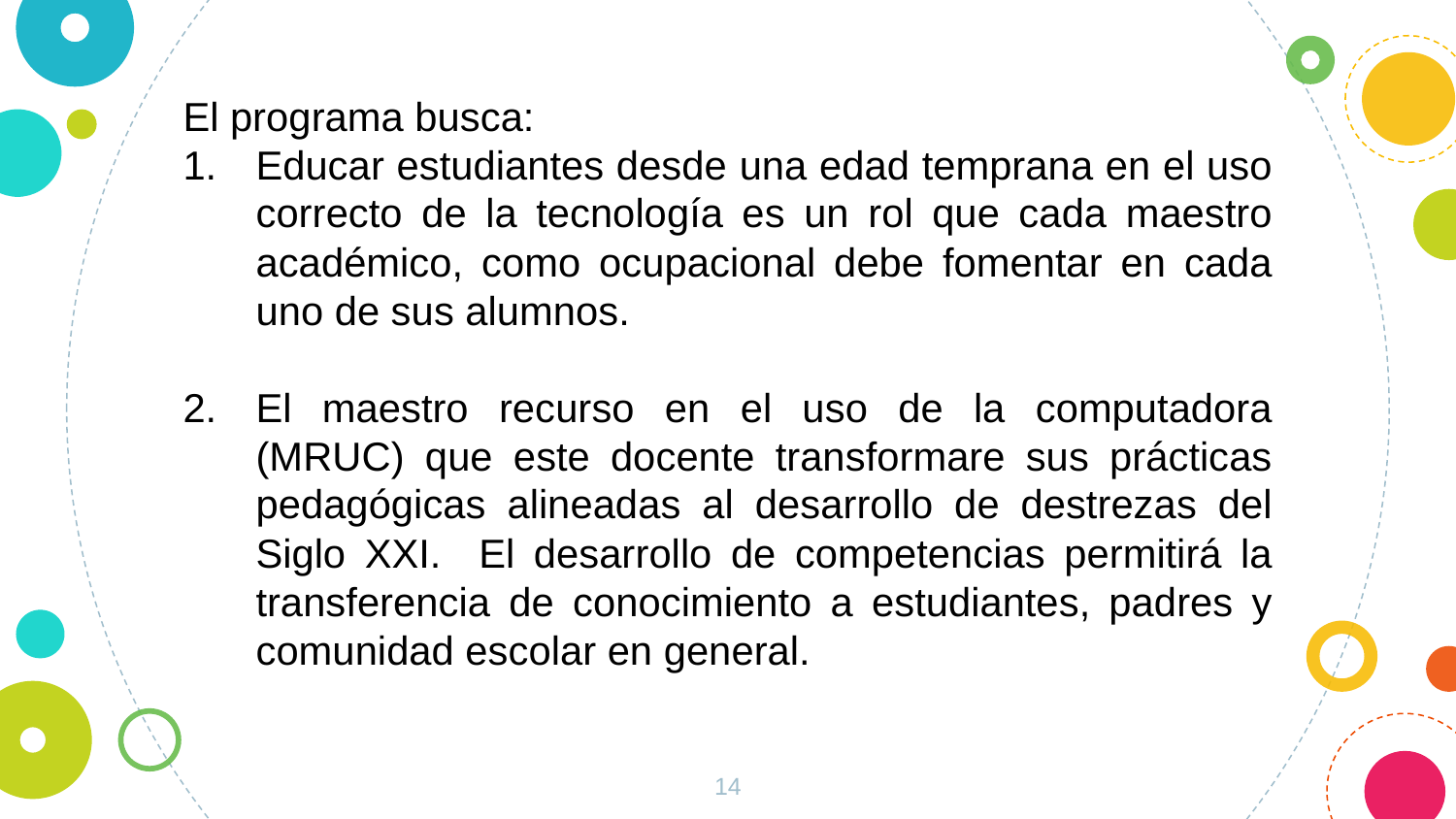

El programa busca:
Educar estudiantes desde una edad temprana en el uso correcto de la tecnología es un rol que cada maestro académico, como ocupacional debe fomentar en cada uno de sus alumnos.

El maestro recurso en el uso de la computadora (MRUC) que este docente transformare sus prácticas pedagógicas alineadas al desarrollo de destrezas del Siglo XXI.  El desarrollo de competencias permitirá la transferencia de conocimiento a estudiantes, padres y comunidad escolar en general.

14